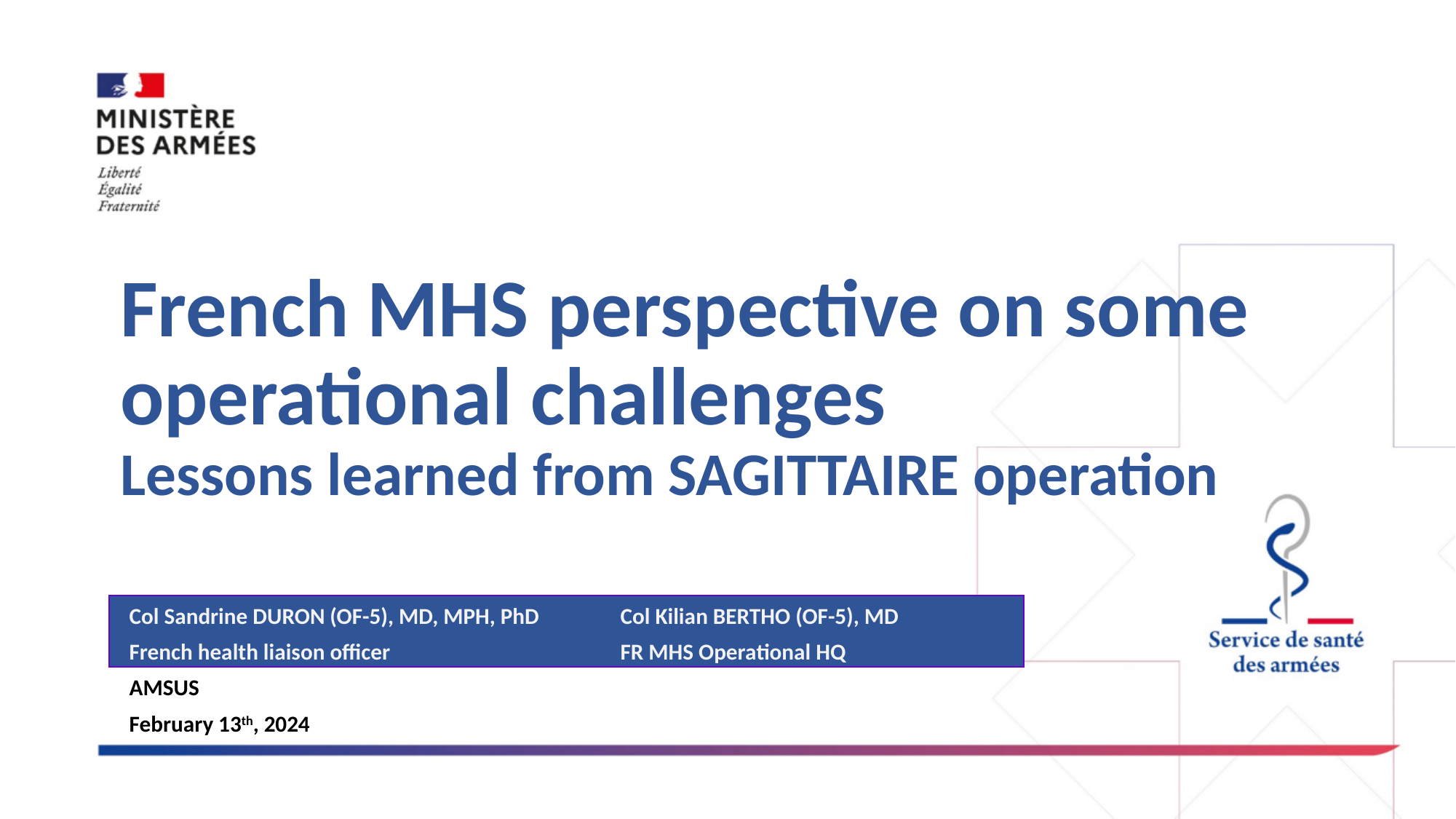

# French MHS perspective on some operational challenges Lessons learned from SAGITTAIRE operation

Col Sandrine DURON (OF-5), MD, MPH, PhD 	Col Kilian BERTHO (OF-5), MD
French health liaison officer 			FR MHS Operational HQ
AMSUS
February 13th, 2024